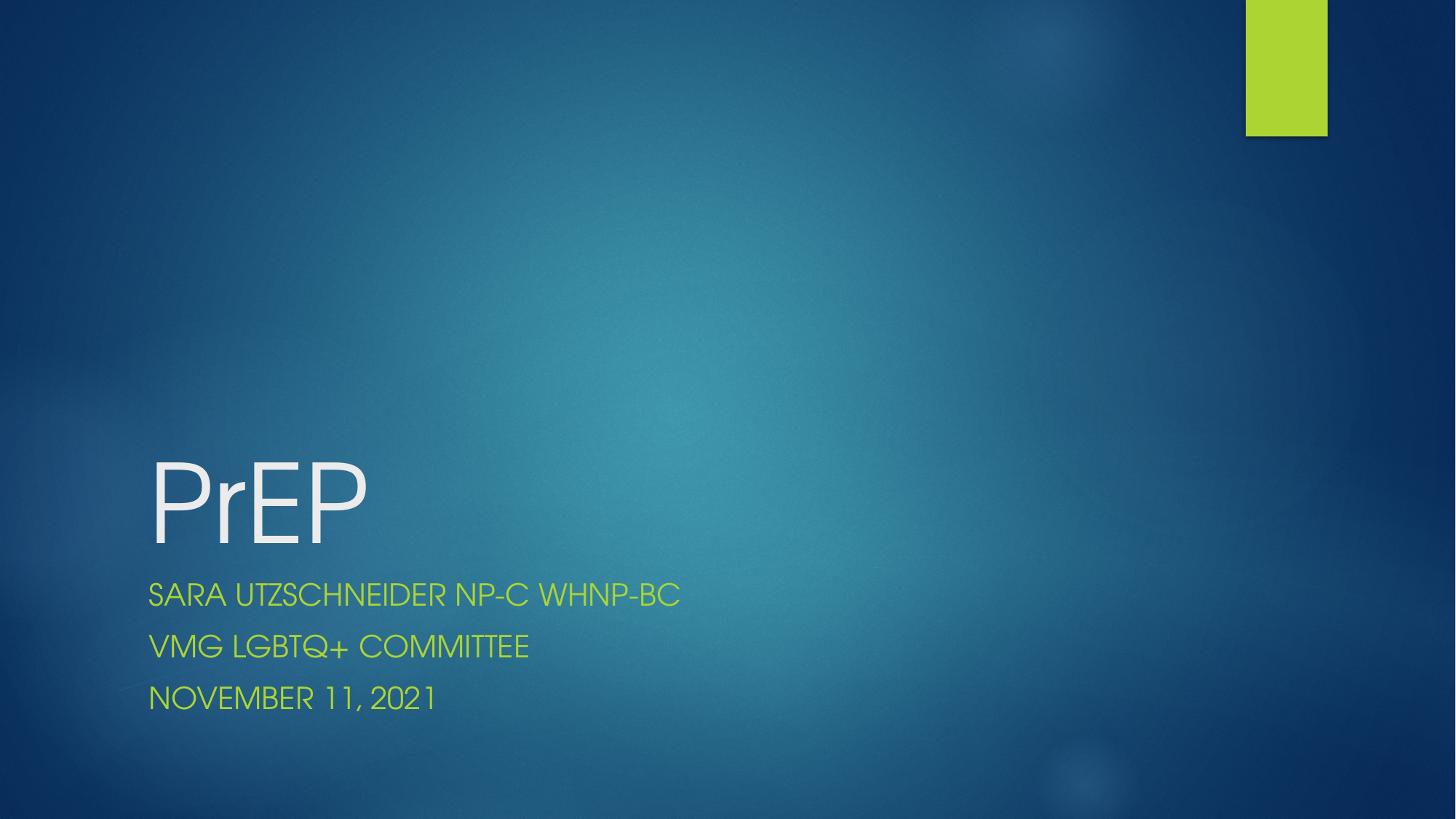

# PrEP
Sara Utzschneider NP-C WHNP-BC
VMG LGBTQ+ Committee
November 11, 2021